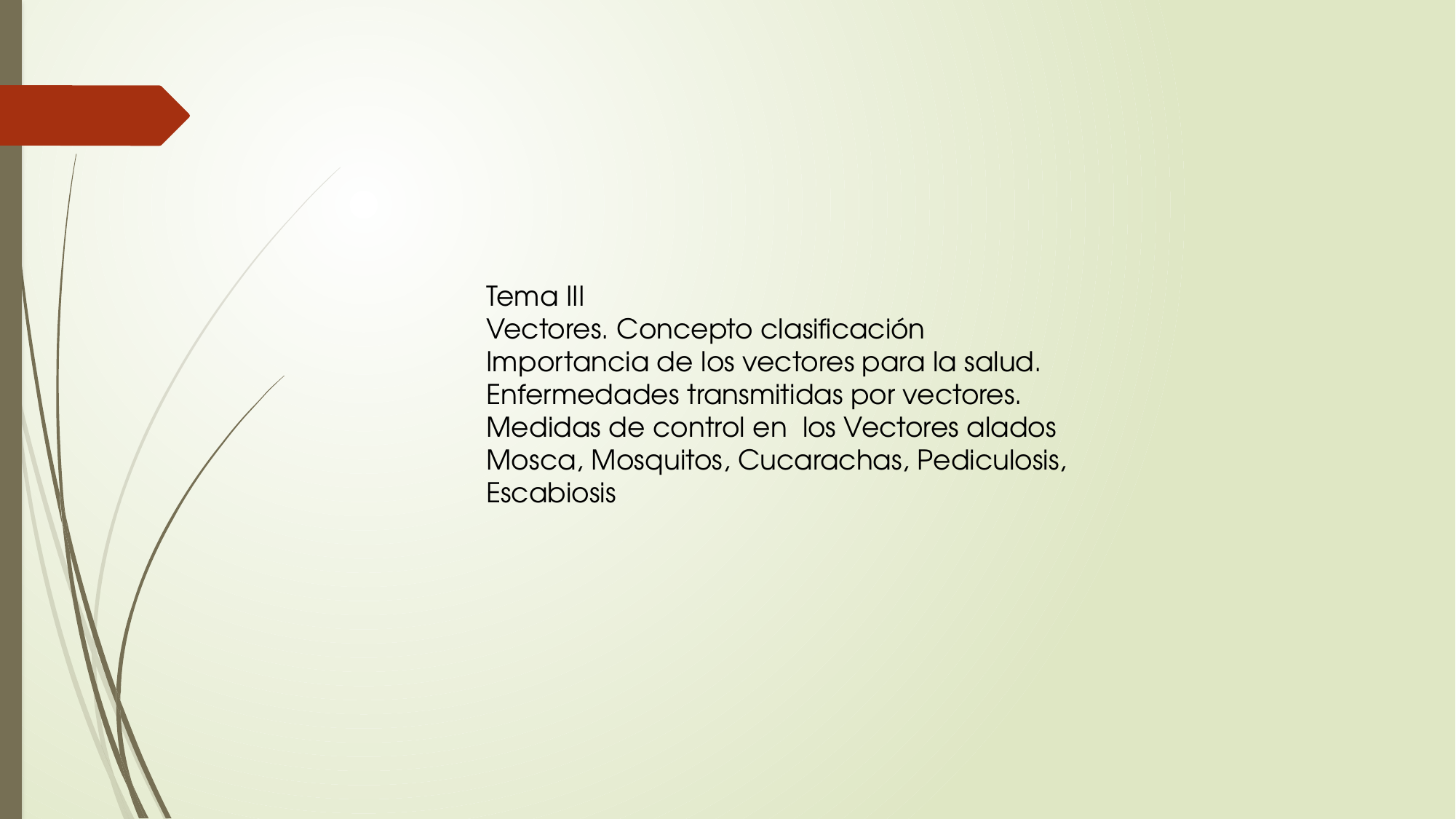

Tema III
Vectores. Concepto clasificación
Importancia de los vectores para la salud.
Enfermedades transmitidas por vectores.
Medidas de control en  los Vectores alados
Mosca, Mosquitos, Cucarachas, Pediculosis,
Escabiosis